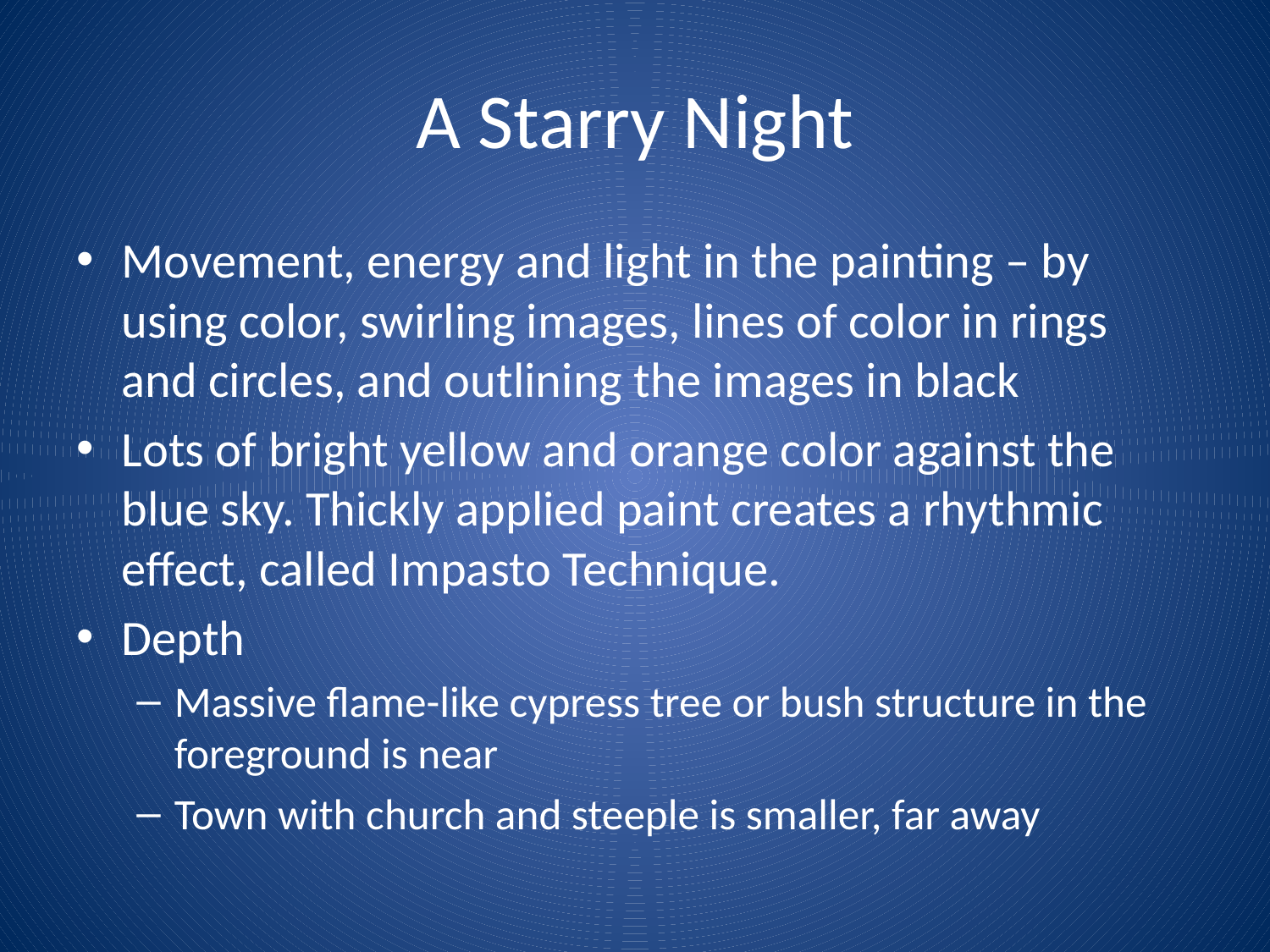

# A Starry Night
Movement, energy and light in the painting – by using color, swirling images, lines of color in rings and circles, and outlining the images in black
Lots of bright yellow and orange color against the blue sky. Thickly applied paint creates a rhythmic effect, called Impasto Technique.
Depth
Massive flame-like cypress tree or bush structure in the foreground is near
Town with church and steeple is smaller, far away